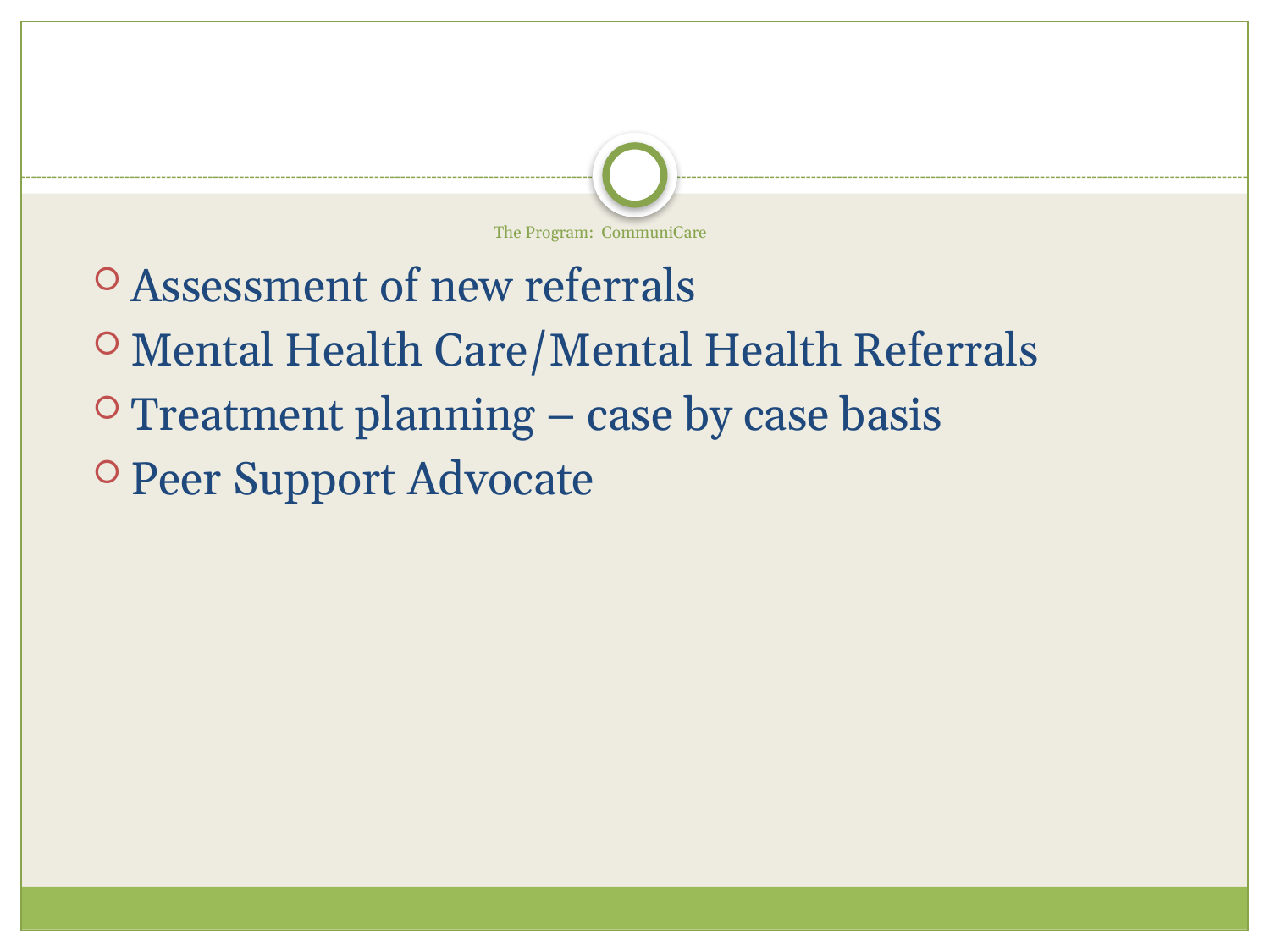

# The Program:  CommuniCare

Assessment of new referrals
Mental Health Care/Mental Health Referrals
Treatment planning – case by case basis
Peer Support Advocate